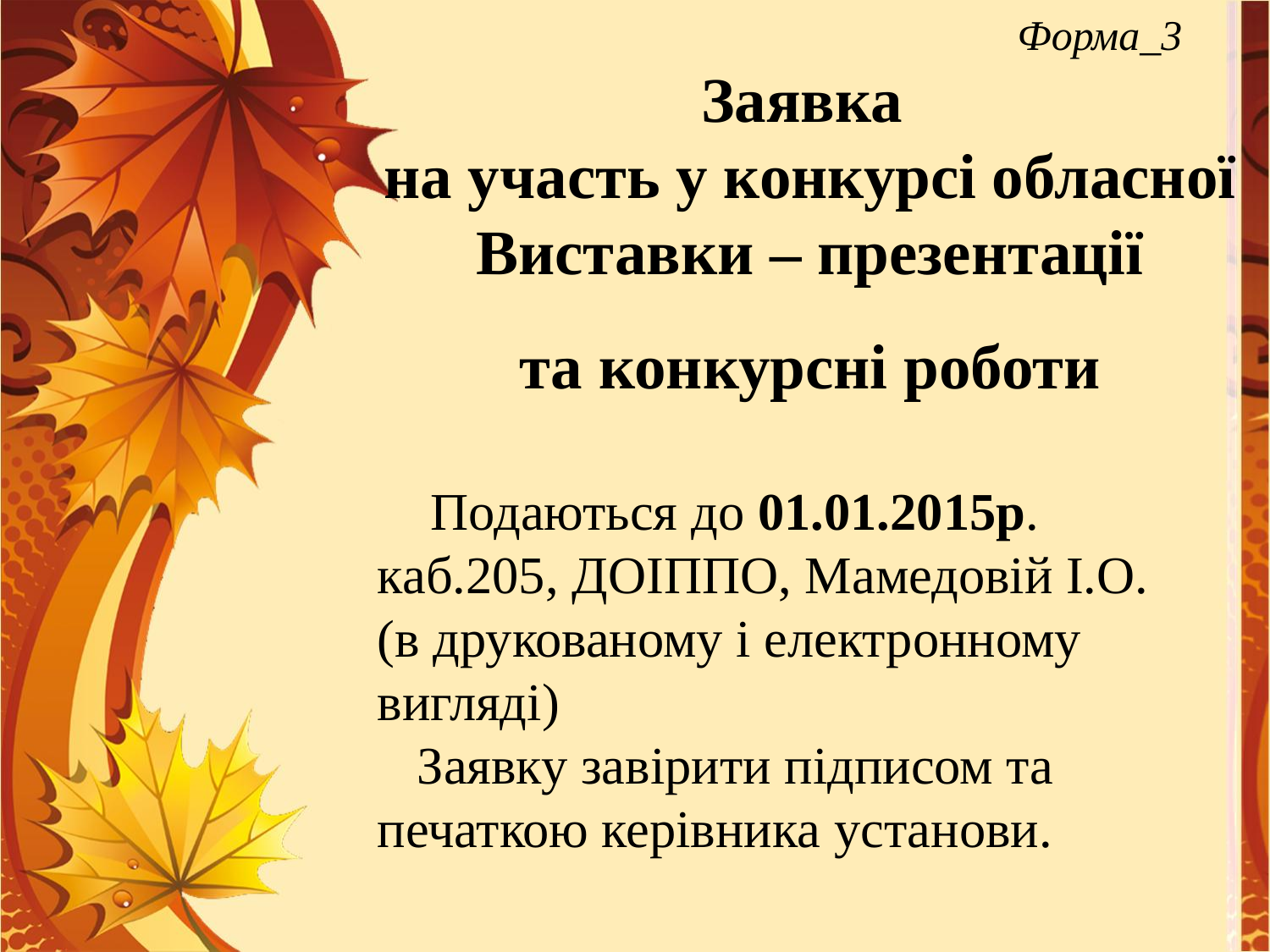

Форма_3
Заявка
на участь у конкурсі обласної
Виставки – презентації

та конкурсні роботи

    Подаються до 01.01.2015р.
каб.205, ДОІППО, Мамедовій І.О.
(в друкованому і електронному вигляді)
   Заявку завірити підписом та печаткою керівника установи.